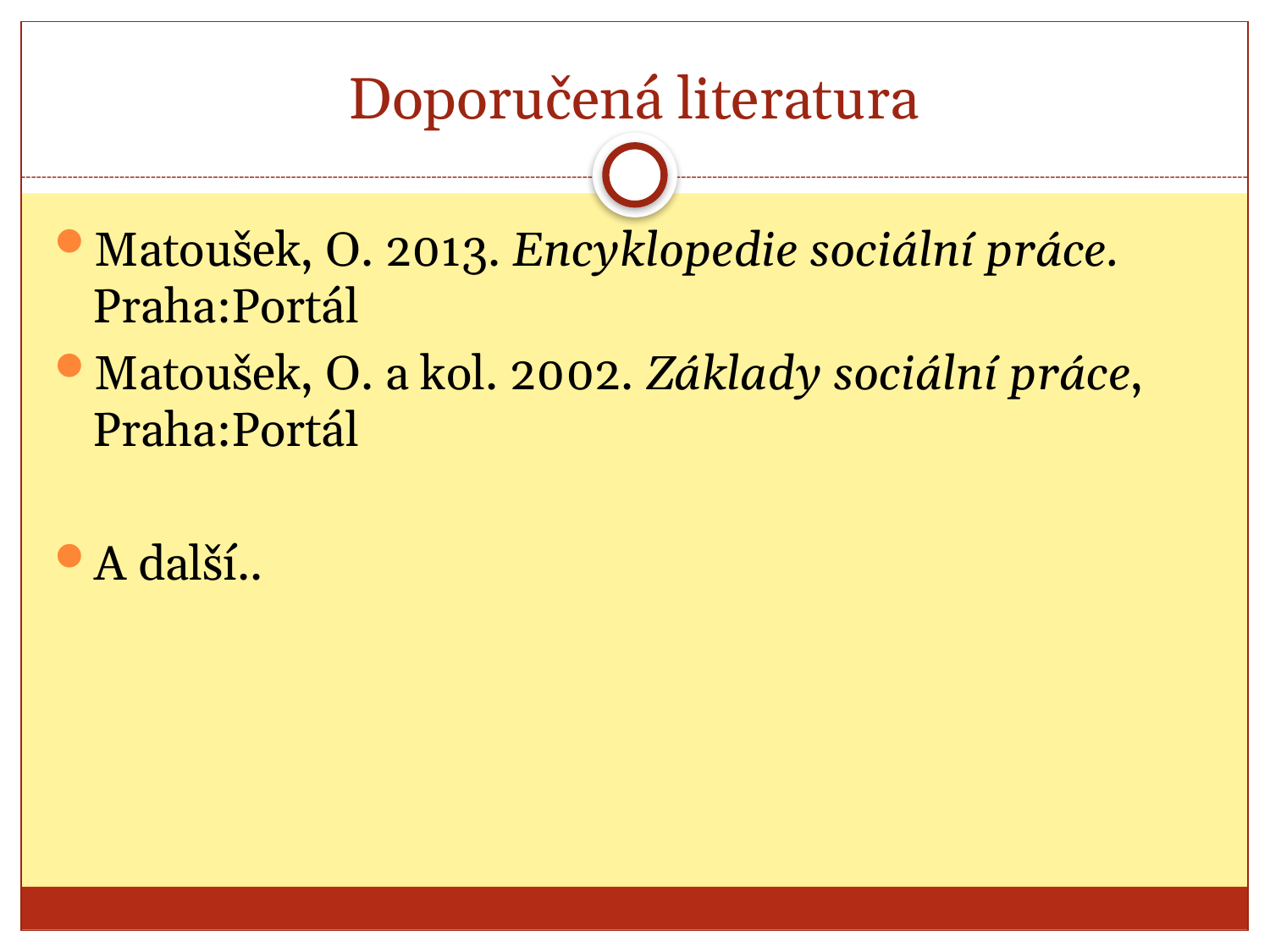

# Doporučená literatura
Matoušek, O. 2013. Encyklopedie sociální práce. Praha:Portál
Matoušek, O. a kol. 2002. Základy sociální práce, Praha:Portál

A další..